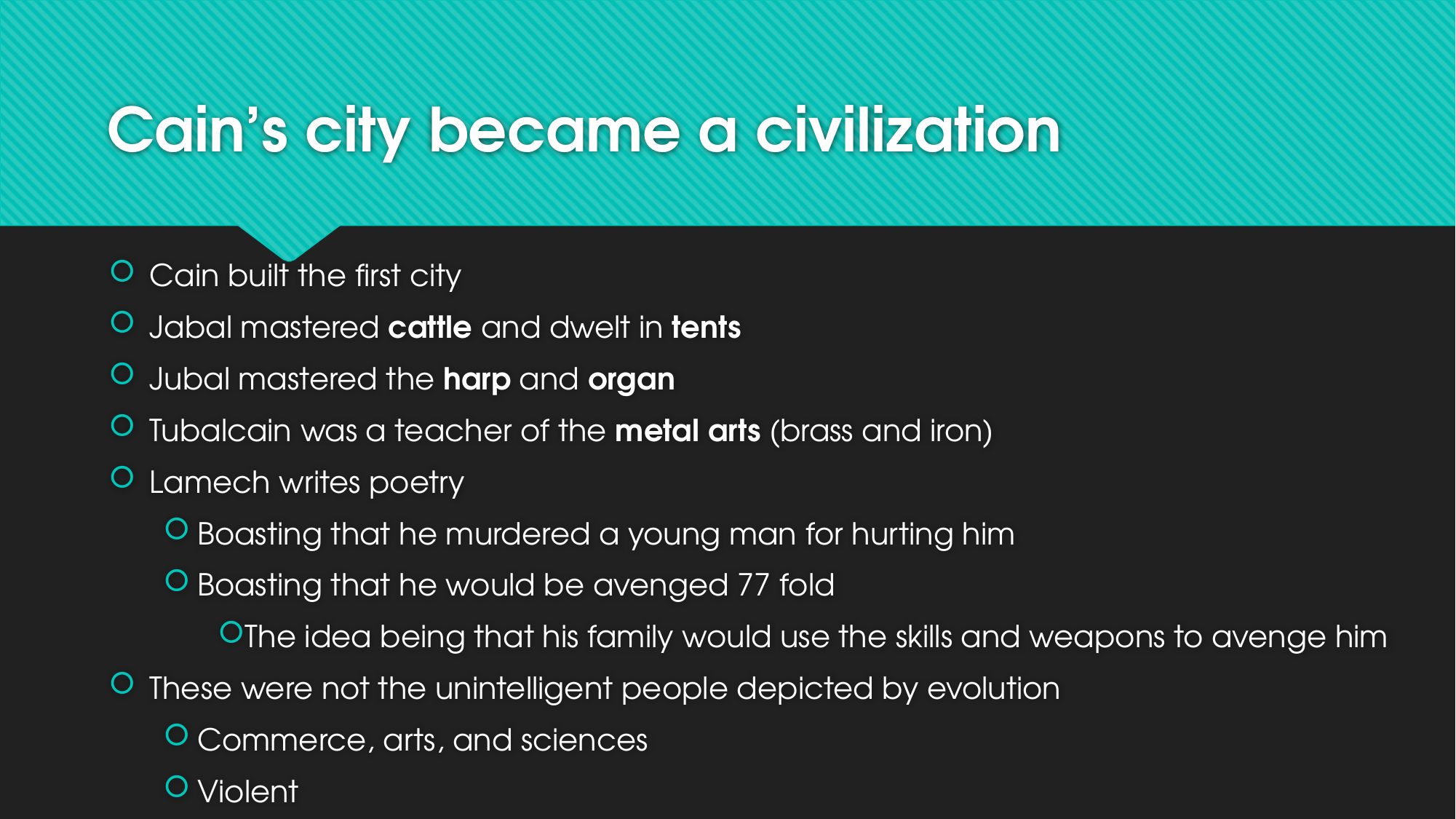

# Cain’s city became a civilization
Cain built the first city
Jabal mastered cattle and dwelt in tents
Jubal mastered the harp and organ
Tubalcain was a teacher of the metal arts (brass and iron)
Lamech writes poetry
Boasting that he murdered a young man for hurting him
Boasting that he would be avenged 77 fold
The idea being that his family would use the skills and weapons to avenge him
These were not the unintelligent people depicted by evolution
Commerce, arts, and sciences
Violent